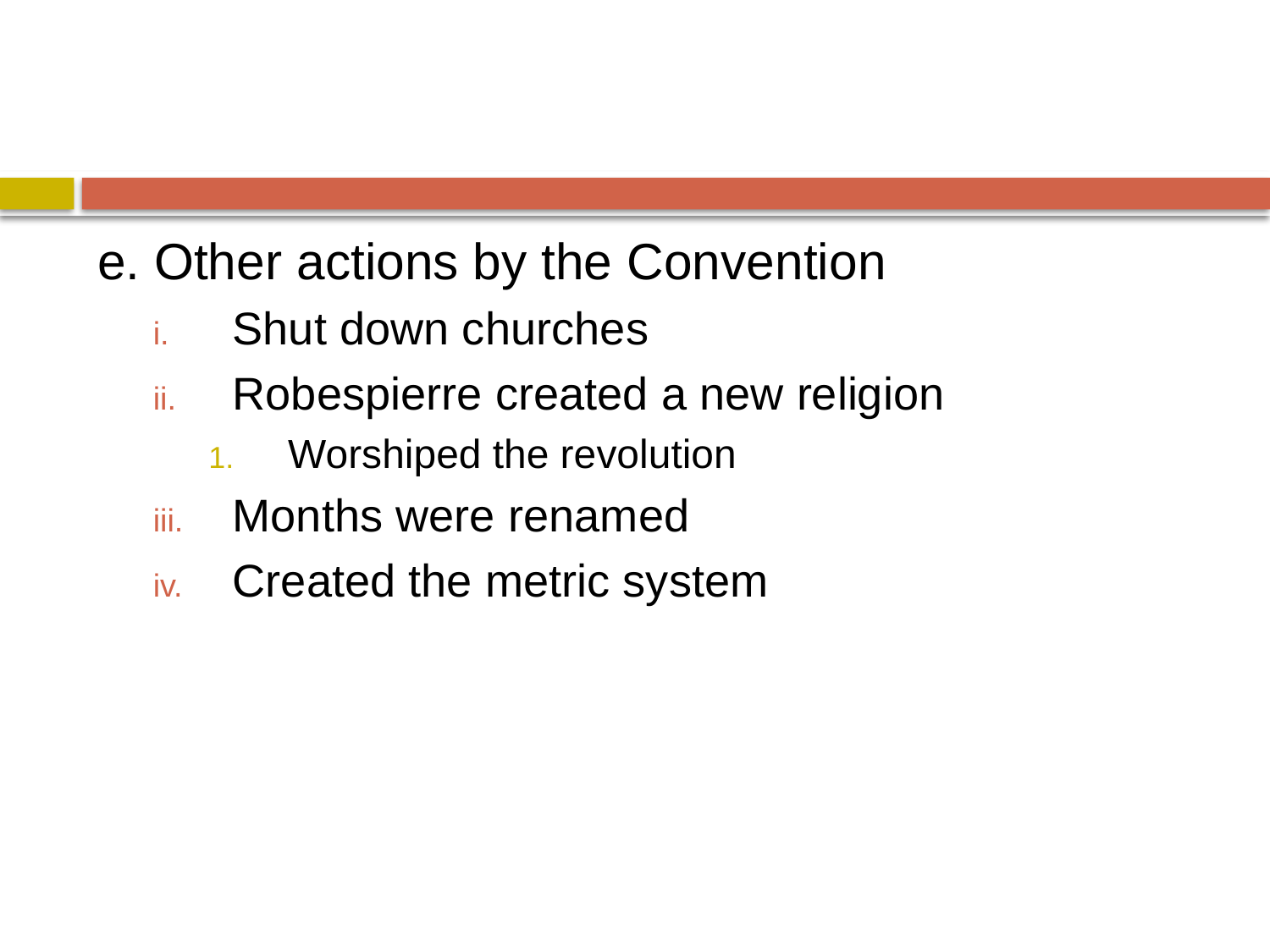

#
e. Other actions by the Convention
Shut down churches
Robespierre created a new religion
Worshiped the revolution
Months were renamed
Created the metric system